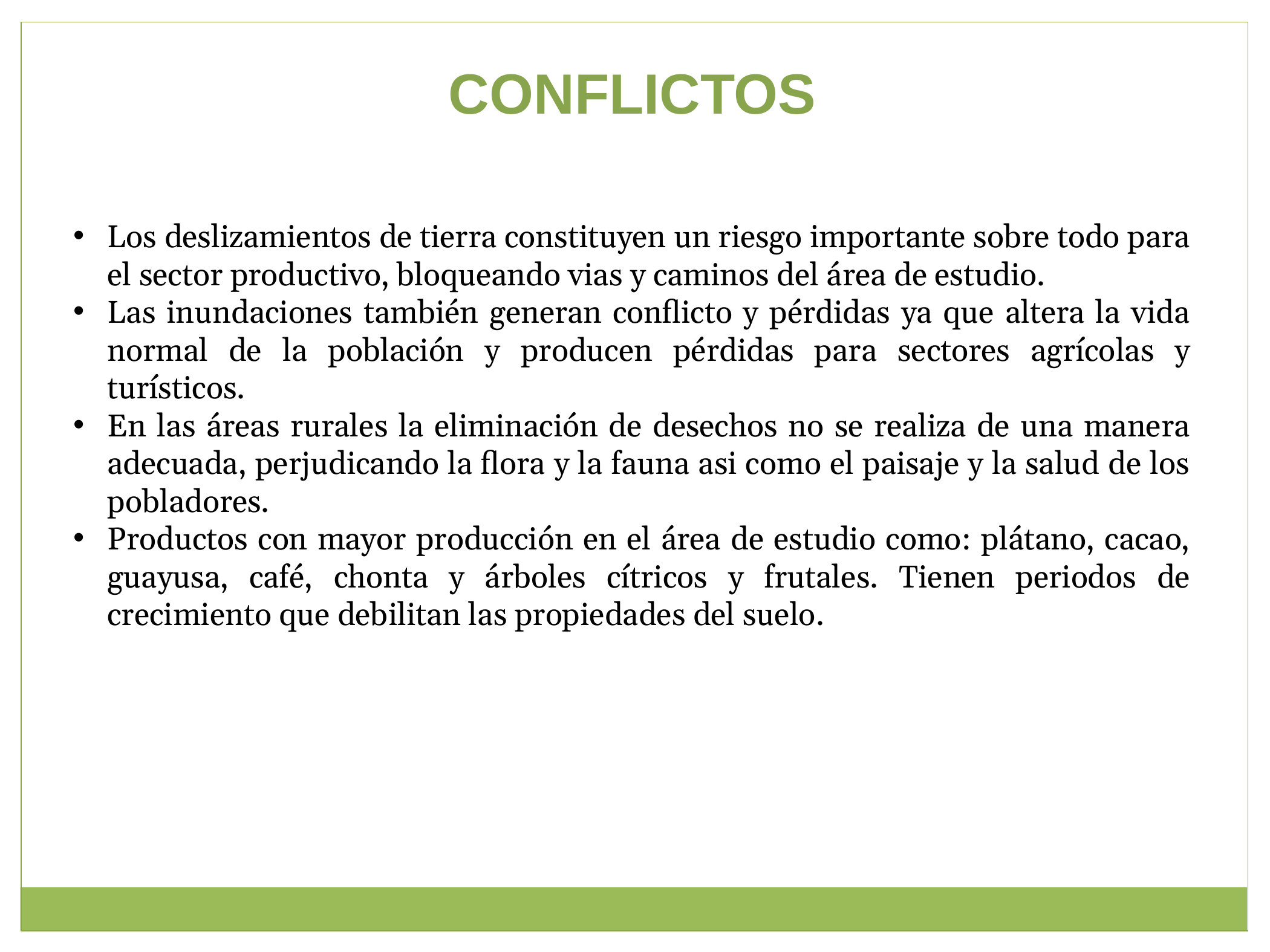

CONFLICTOS
Los deslizamientos de tierra constituyen un riesgo importante sobre todo para el sector productivo, bloqueando vias y caminos del área de estudio.
Las inundaciones también generan conflicto y pérdidas ya que altera la vida normal de la población y producen pérdidas para sectores agrícolas y turísticos.
En las áreas rurales la eliminación de desechos no se realiza de una manera adecuada, perjudicando la flora y la fauna asi como el paisaje y la salud de los pobladores.
Productos con mayor producción en el área de estudio como: plátano, cacao, guayusa, café, chonta y árboles cítricos y frutales. Tienen periodos de crecimiento que debilitan las propiedades del suelo.